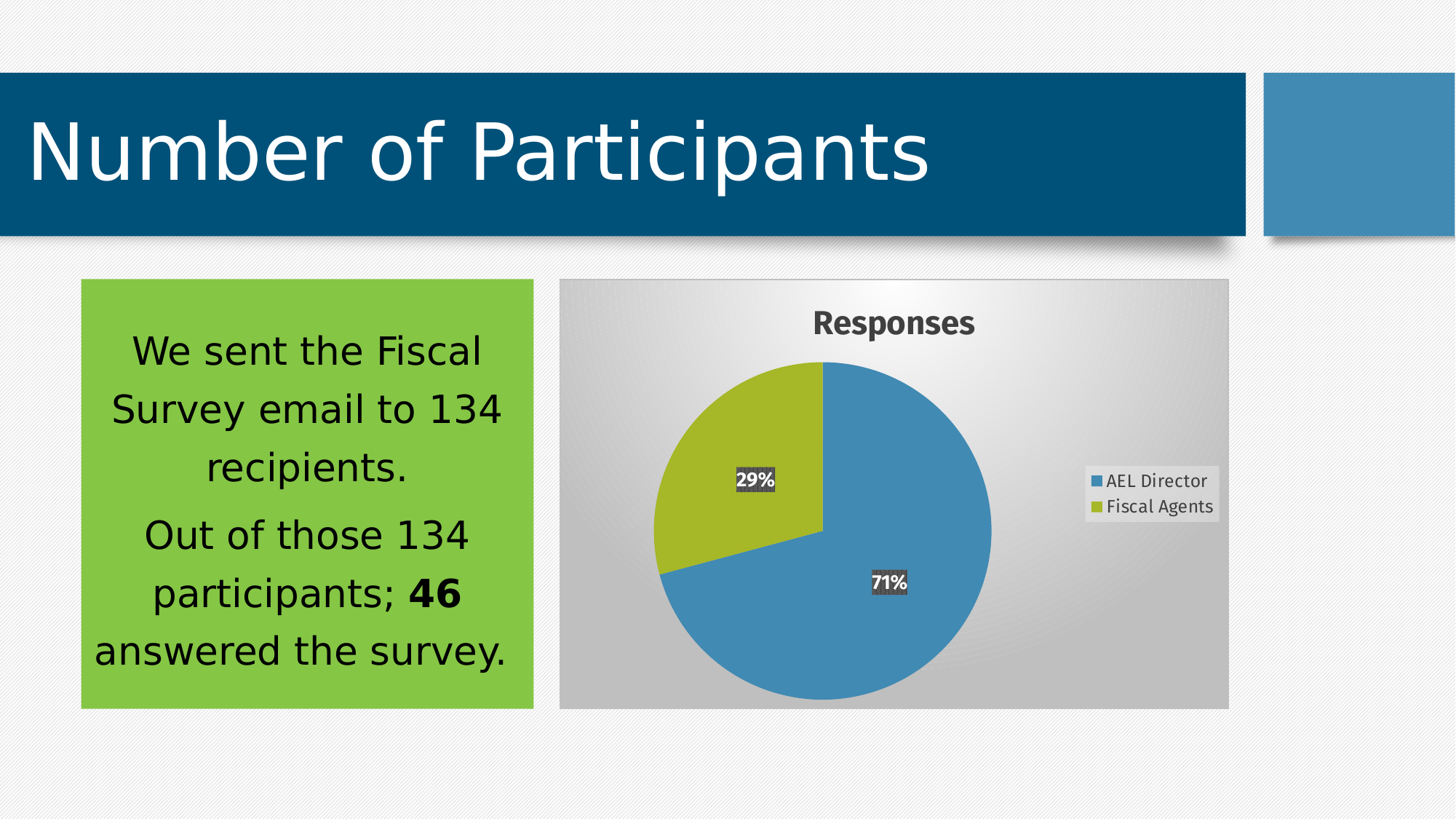

# Number of Participants

### Chart:

| Category | Responses |
|---|---|
| AEL Director | 0.7391 |
| Fiscal Agents | 0.3043 |
We sent the Fiscal Survey email to 134 recipients.
Out of those 134 participants; 46 answered the survey.